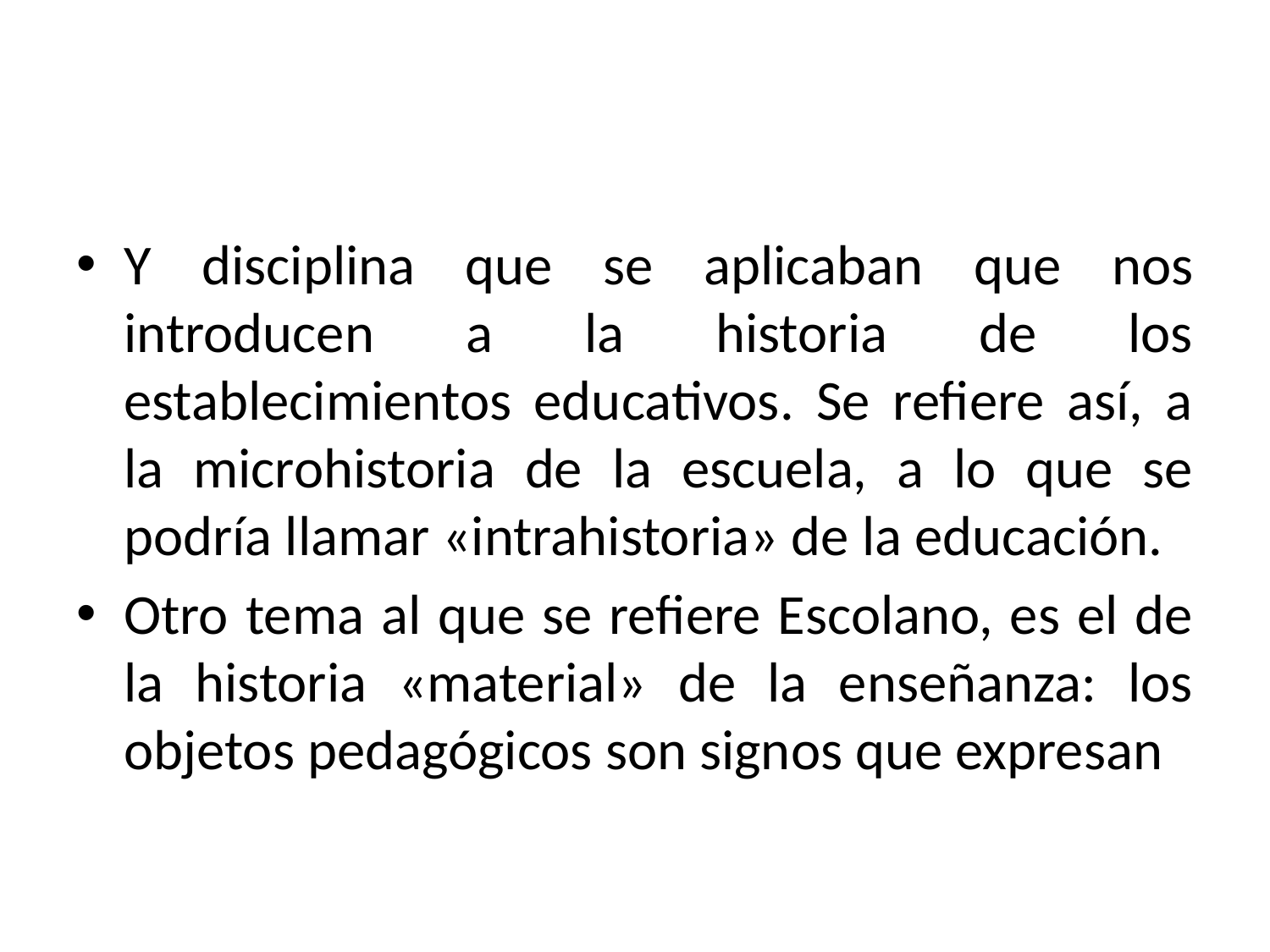

#
Y disciplina que se aplicaban que nos introducen a la historia de los establecimientos educativos. Se refiere así, a la microhistoria de la escuela, a lo que se podría llamar «intrahistoria» de la educación.
Otro tema al que se refiere Escolano, es el de la historia «material» de la enseñanza: los objetos pedagógicos son signos que expresan